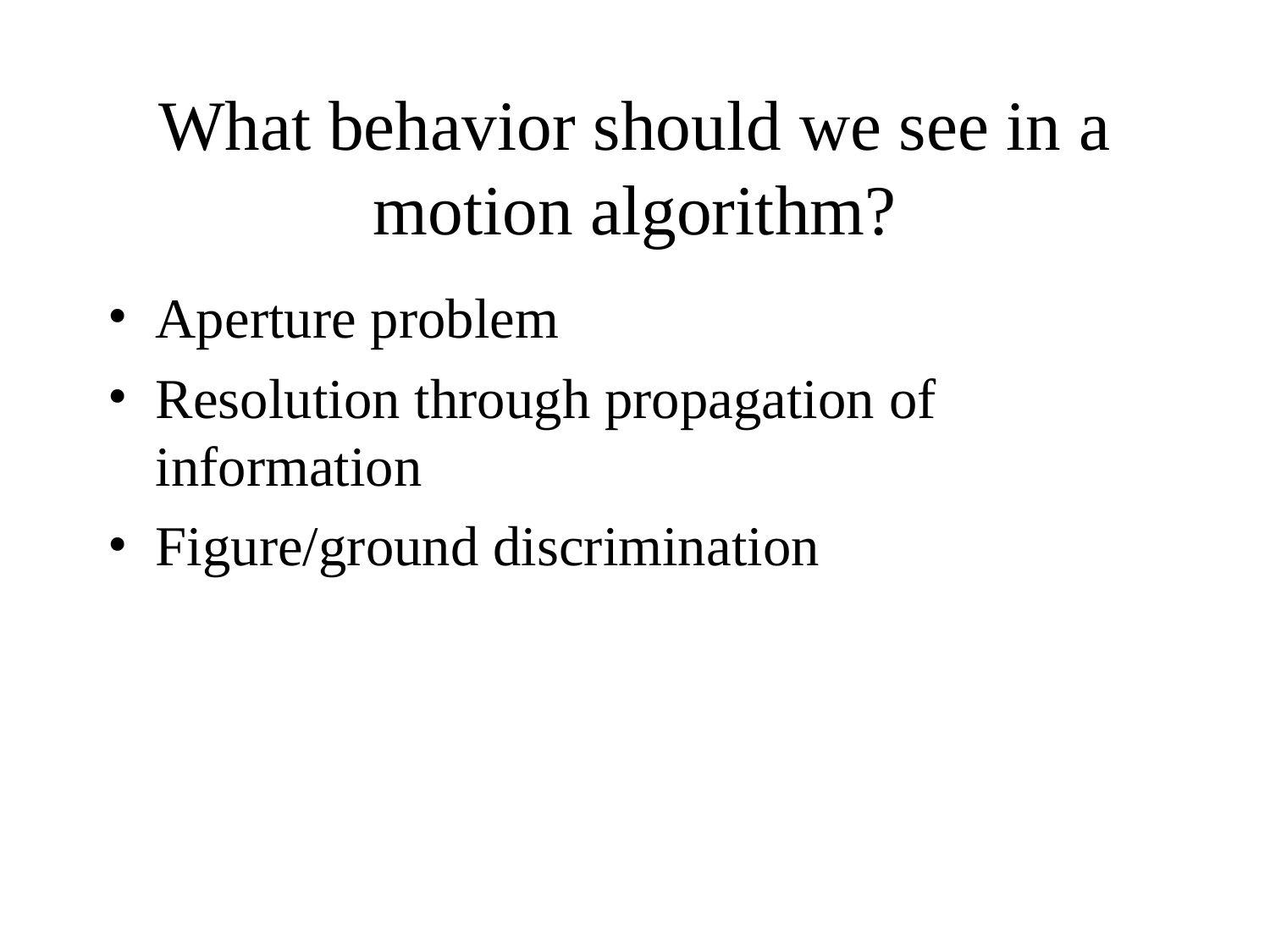

# What behavior should we see in a motion algorithm?
Aperture problem
Resolution through propagation of information
Figure/ground discrimination
87